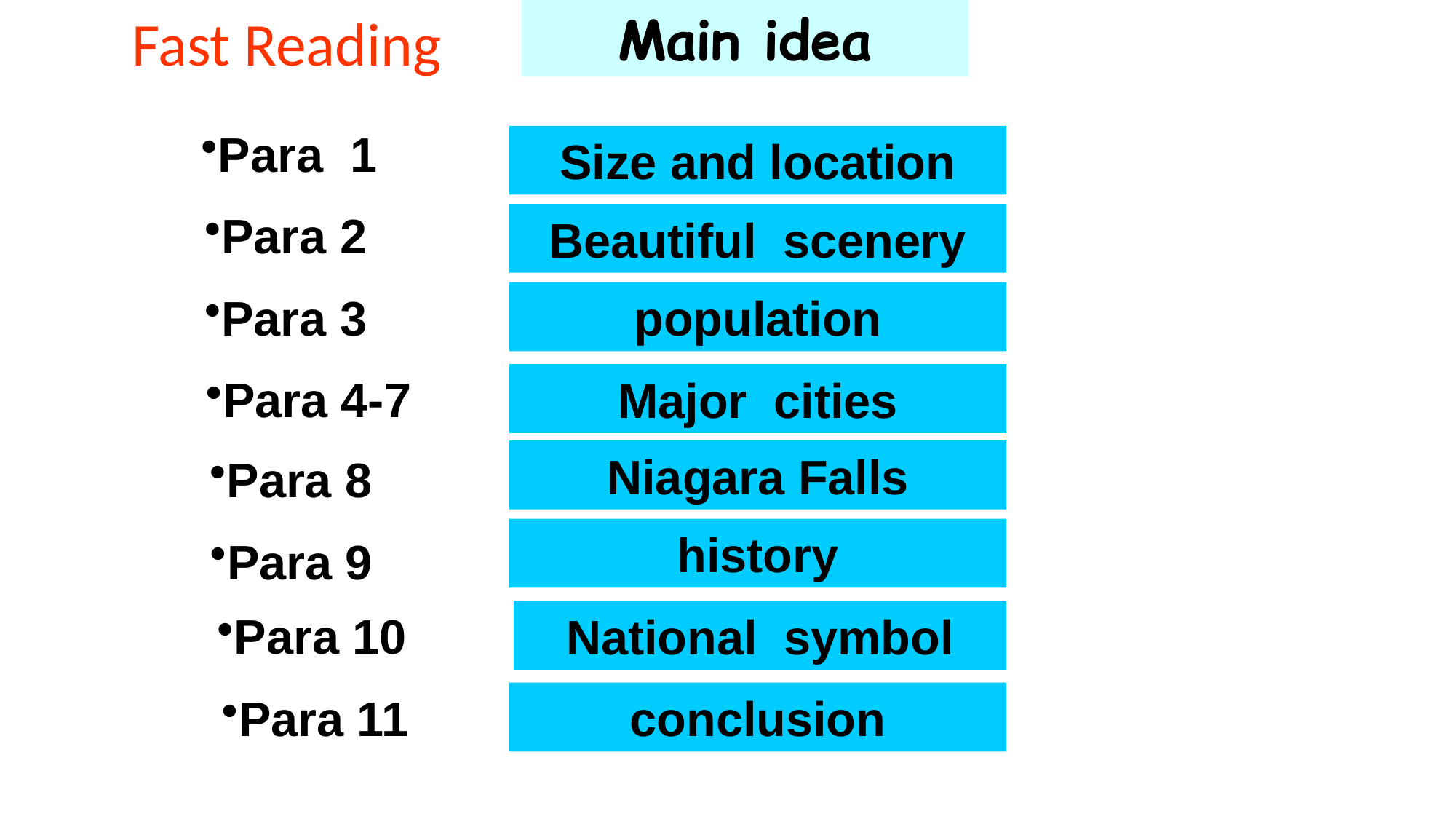

Main idea
Fast Reading
Para  1
Size and location
Para 2
Beautiful  scenery
Para 3
population
Major  cities
Para 4-7

Niagara Falls
Para 8
history
Para 9
National  symbol
Para 10
conclusion
Para 11